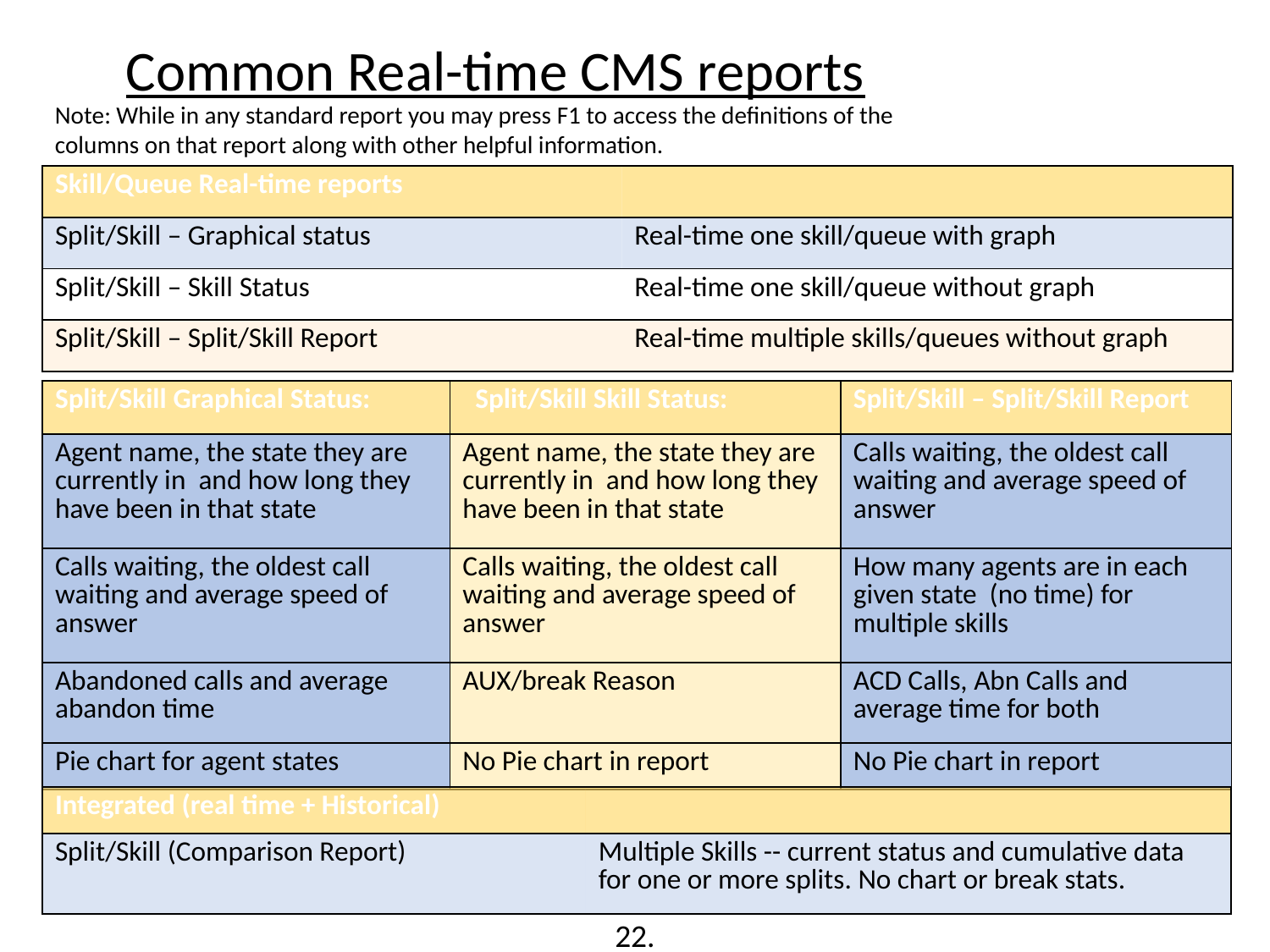

Common Real-time CMS reports
Note: While in any standard report you may press F1 to access the definitions of the
columns on that report along with other helpful information.
| Skill/Queue Real-time reports |  |
| --- | --- |
| Split/Skill – Graphical status | Real-time one skill/queue with graph |
| Split/Skill – Skill Status | Real-time one skill/queue without graph |
| Split/Skill – Split/Skill Report | Real-time multiple skills/queues without graph |
| Split/Skill Graphical Status: | Split/Skill Skill Status: | Split/Skill – Split/Skill Report |
| --- | --- | --- |
| Agent name, the state they are currently in and how long they have been in that state | Agent name, the state they are currently in and how long they have been in that state | Calls waiting, the oldest call waiting and average speed of answer |
| Calls waiting, the oldest call waiting and average speed of answer | Calls waiting, the oldest call waiting and average speed of answer | How many agents are in each given state (no time) for multiple skills |
| Abandoned calls and average abandon time | AUX/break Reason | ACD Calls, Abn Calls and average time for both |
| Pie chart for agent states | No Pie chart in report | No Pie chart in report |
| Integrated (real time + Historical) |  |
| --- | --- |
| Split/Skill (Comparison Report) | Multiple Skills -- current status and cumulative data for one or more splits. No chart or break stats. |
22.